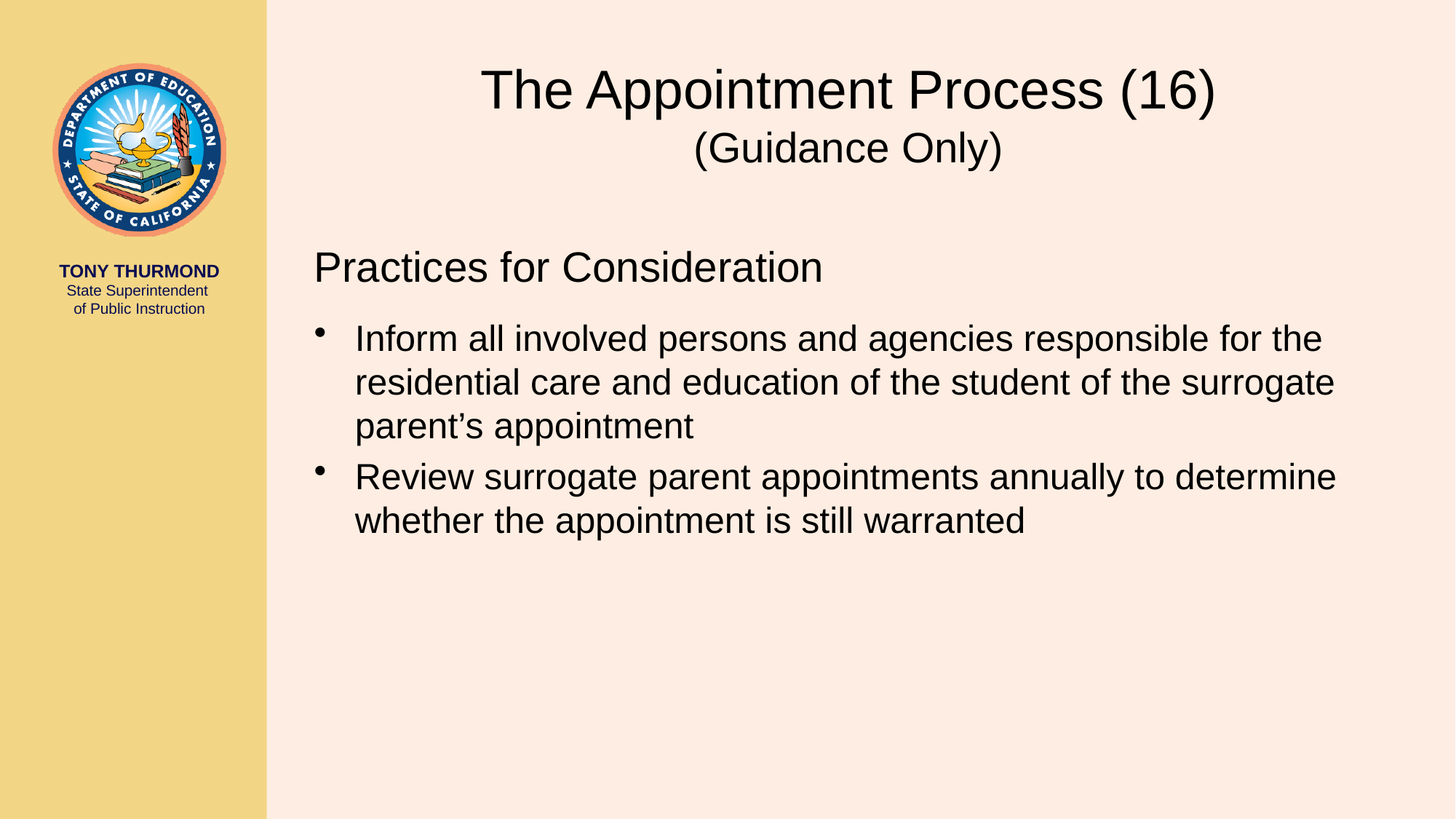

# The Appointment Process (16) (Guidance Only)
Practices for Consideration

Inform all involved persons and agencies responsible for the residential care and education of the student of the surrogate parent’s appointment
Review surrogate parent appointments annually to determine whether the appointment is still warranted